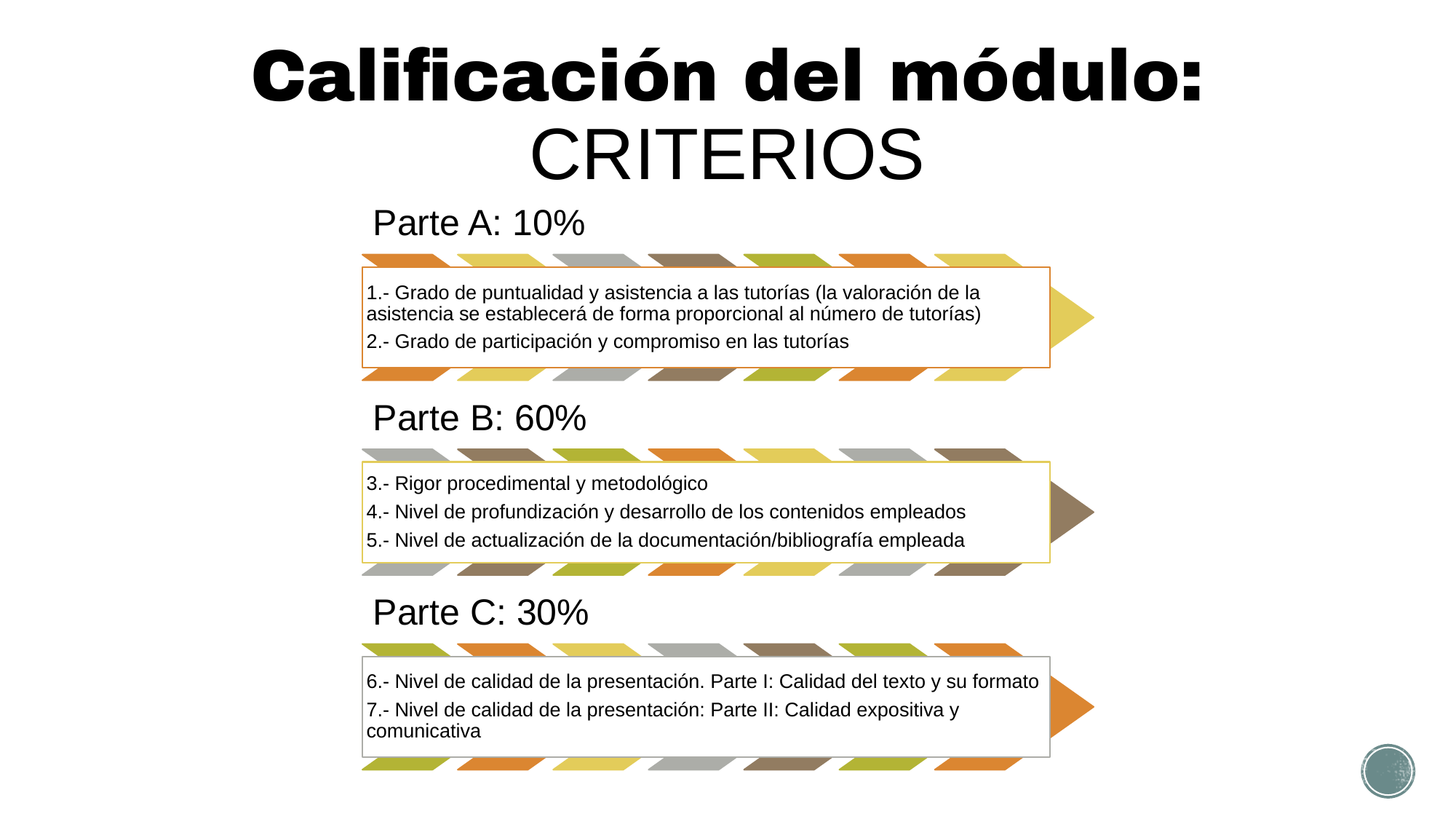

# Calificación del módulo: CRITERIOS
Parte A: 10%
1.- Grado de puntualidad y asistencia a las tutorías (la valoración de la asistencia se establecerá de forma proporcional al número de tutorías)
2.- Grado de participación y compromiso en las tutorías
Parte B: 60%
3.- Rigor procedimental y metodológico
4.- Nivel de profundización y desarrollo de los contenidos empleados
5.- Nivel de actualización de la documentación/bibliografía empleada
Parte C: 30%
6.- Nivel de calidad de la presentación. Parte I: Calidad del texto y su formato
7.- Nivel de calidad de la presentación: Parte II: Calidad expositiva y comunicativa